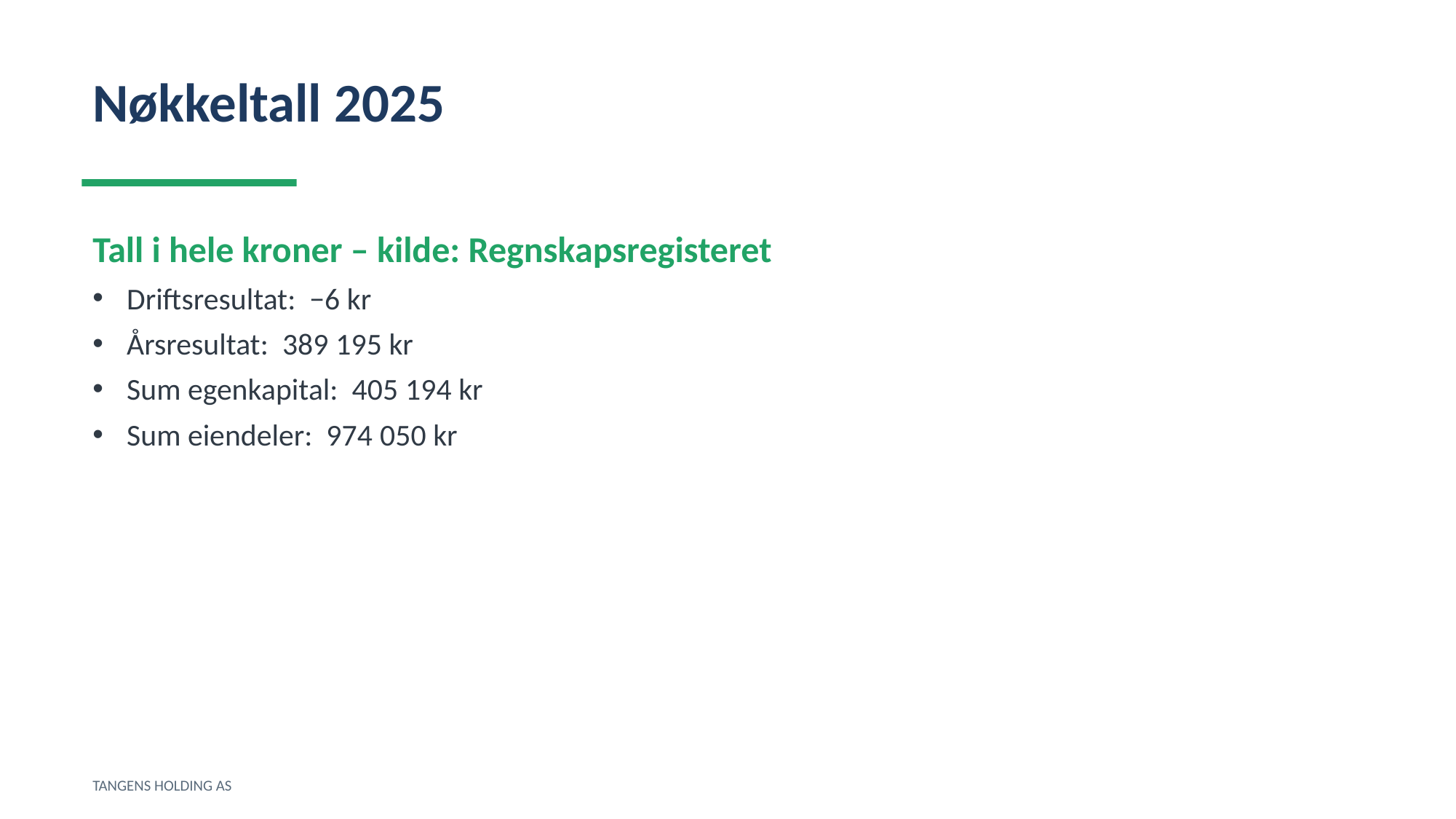

Nøkkeltall 2025

Tall i hele kroner – kilde: Regnskapsregisteret
Driftsresultat:  −6 kr
Årsresultat:  389 195 kr
Sum egenkapital:  405 194 kr
Sum eiendeler:  974 050 kr
TANGENS HOLDING AS